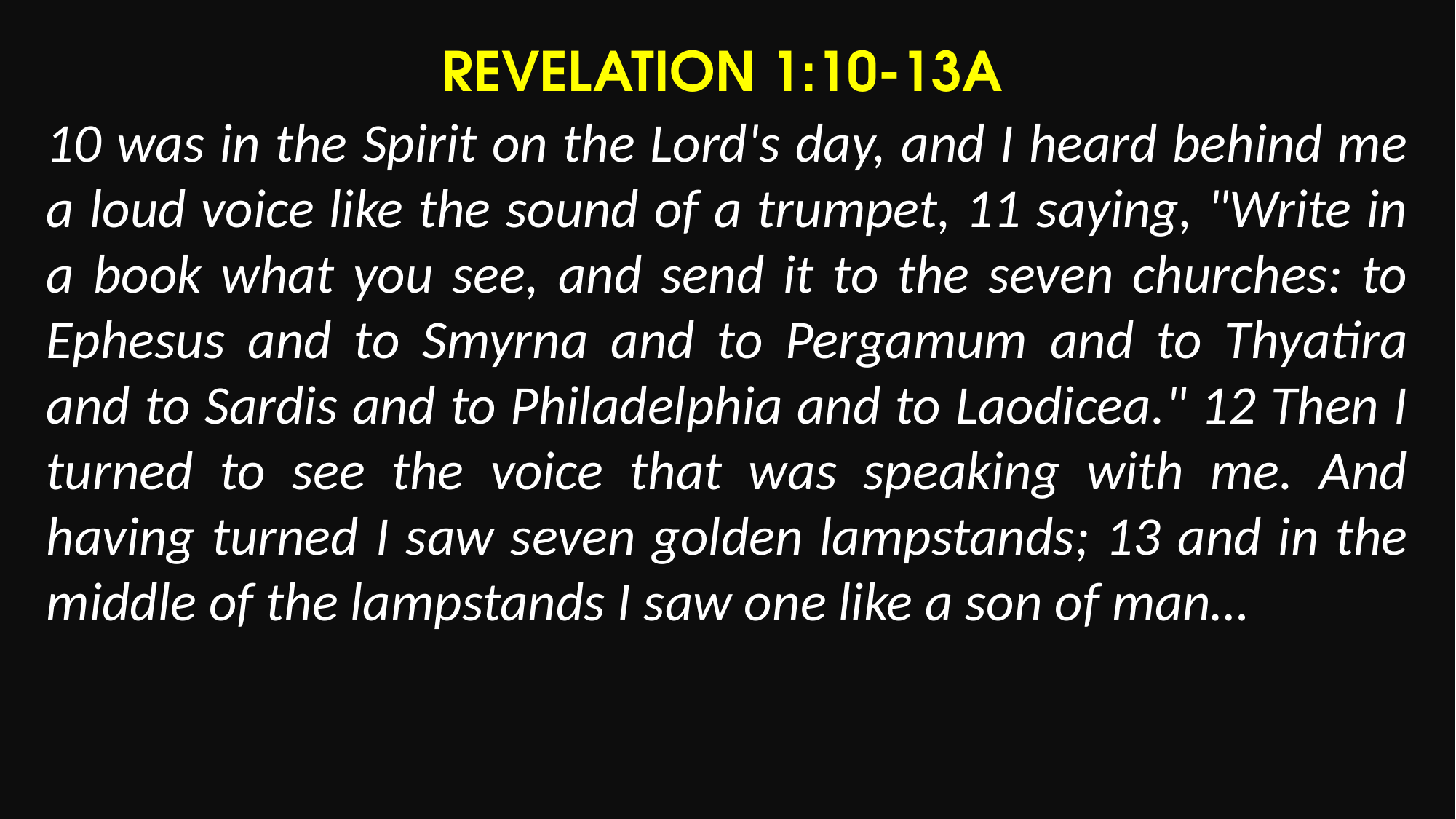

Revelation 1:10-13a
10 was in the Spirit on the Lord's day, and I heard behind me a loud voice like the sound of a trumpet, 11 saying, "Write in a book what you see, and send it to the seven churches: to Ephesus and to Smyrna and to Pergamum and to Thyatira and to Sardis and to Philadelphia and to Laodicea." 12 Then I turned to see the voice that was speaking with me. And having turned I saw seven golden lampstands; 13 and in the middle of the lampstands I saw one like a son of man…